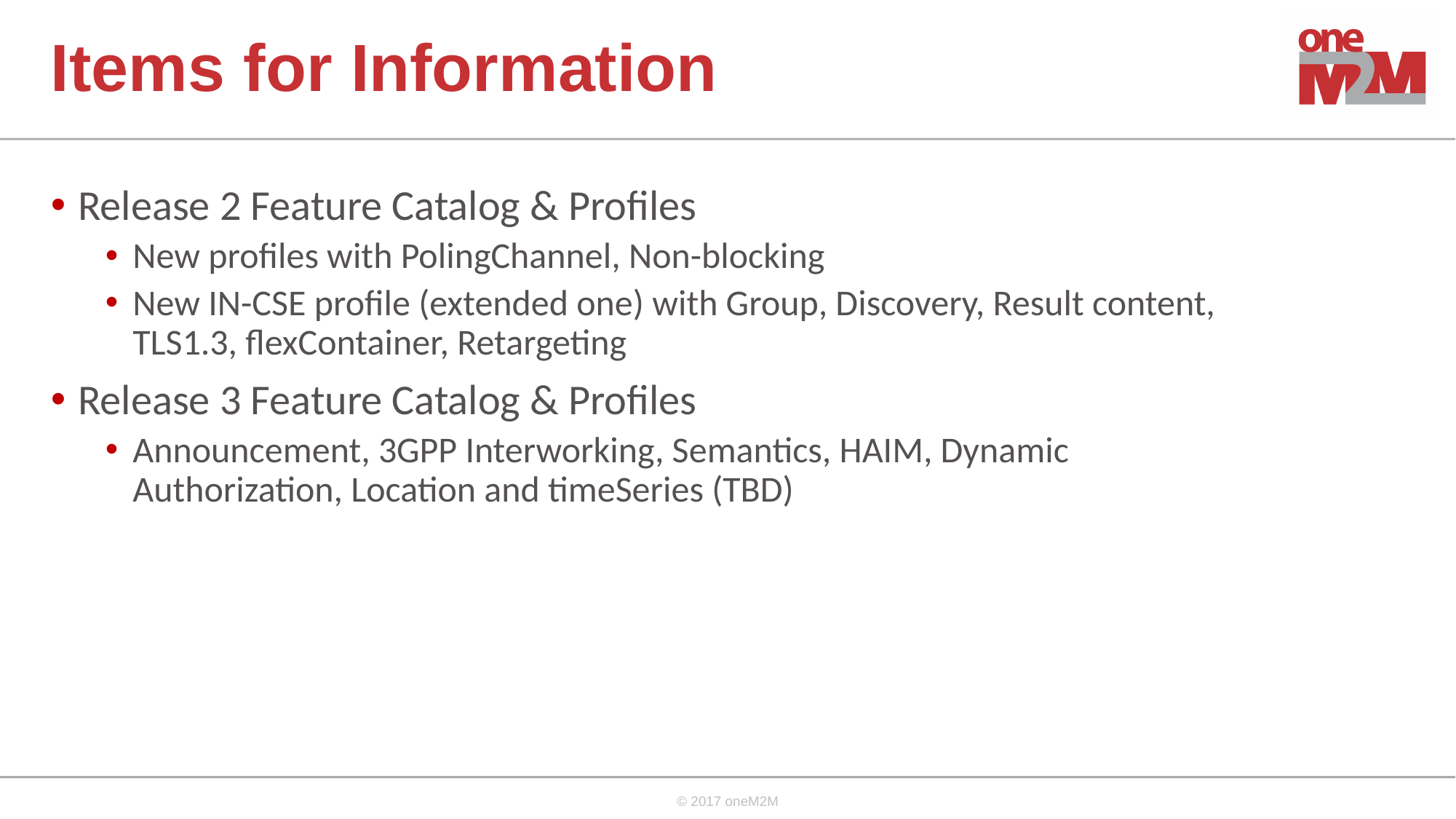

# Items for Information
Release 2 Feature Catalog & Profiles
New profiles with PolingChannel, Non-blocking
New IN-CSE profile (extended one) with Group, Discovery, Result content, TLS1.3, flexContainer, Retargeting
Release 3 Feature Catalog & Profiles
Announcement, 3GPP Interworking, Semantics, HAIM, Dynamic Authorization, Location and timeSeries (TBD)